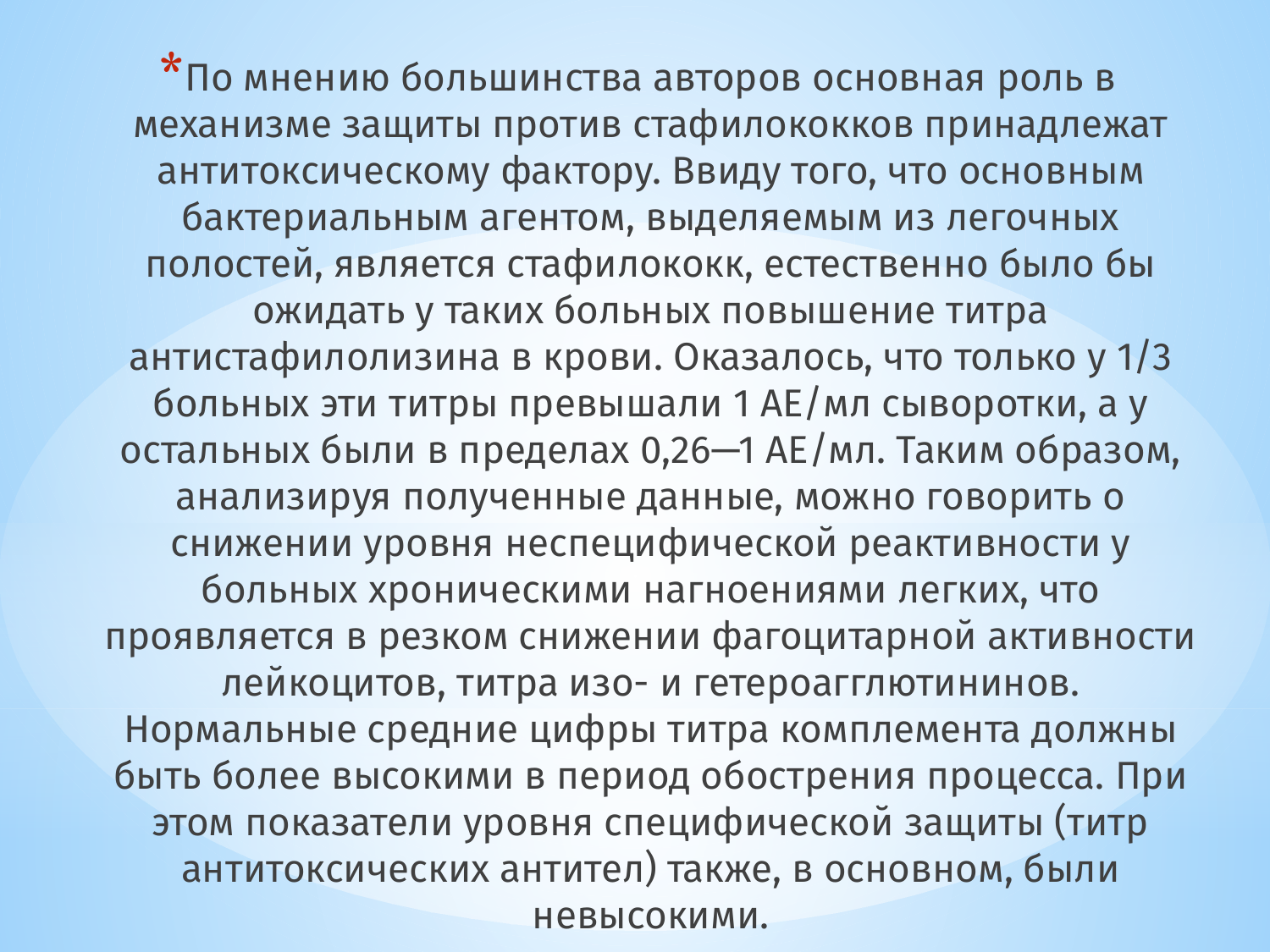

По мнению большинства авторов основная роль в механизме защиты против стафилококков принадлежат антитоксическому фактору. Ввиду того, что основным бактериальным агентом, выделяемым из легочных полостей, является стафилококк, естественно было бы ожидать у таких больных повышение титра антистафилолизина в крови. Оказалось, что только у 1/3 больных эти титры превышали 1 АЕ/мл сыворотки, а у остальных были в пределах 0,26—1 АЕ/мл. Таким образом, анализируя полученные данные, можно говорить о снижении уровня неспецифической реактивности у больных хроническими нагноениями легких, что проявляется в резком снижении фагоцитарной активности лейкоцитов, титра изо- и гетероагглютининов. Нормальные средние цифры титра комплемента должны быть более высокими в период обострения процесса. При этом показатели уровня специфической защиты (титр антитоксических антител) также, в основном, были невысокими.
#